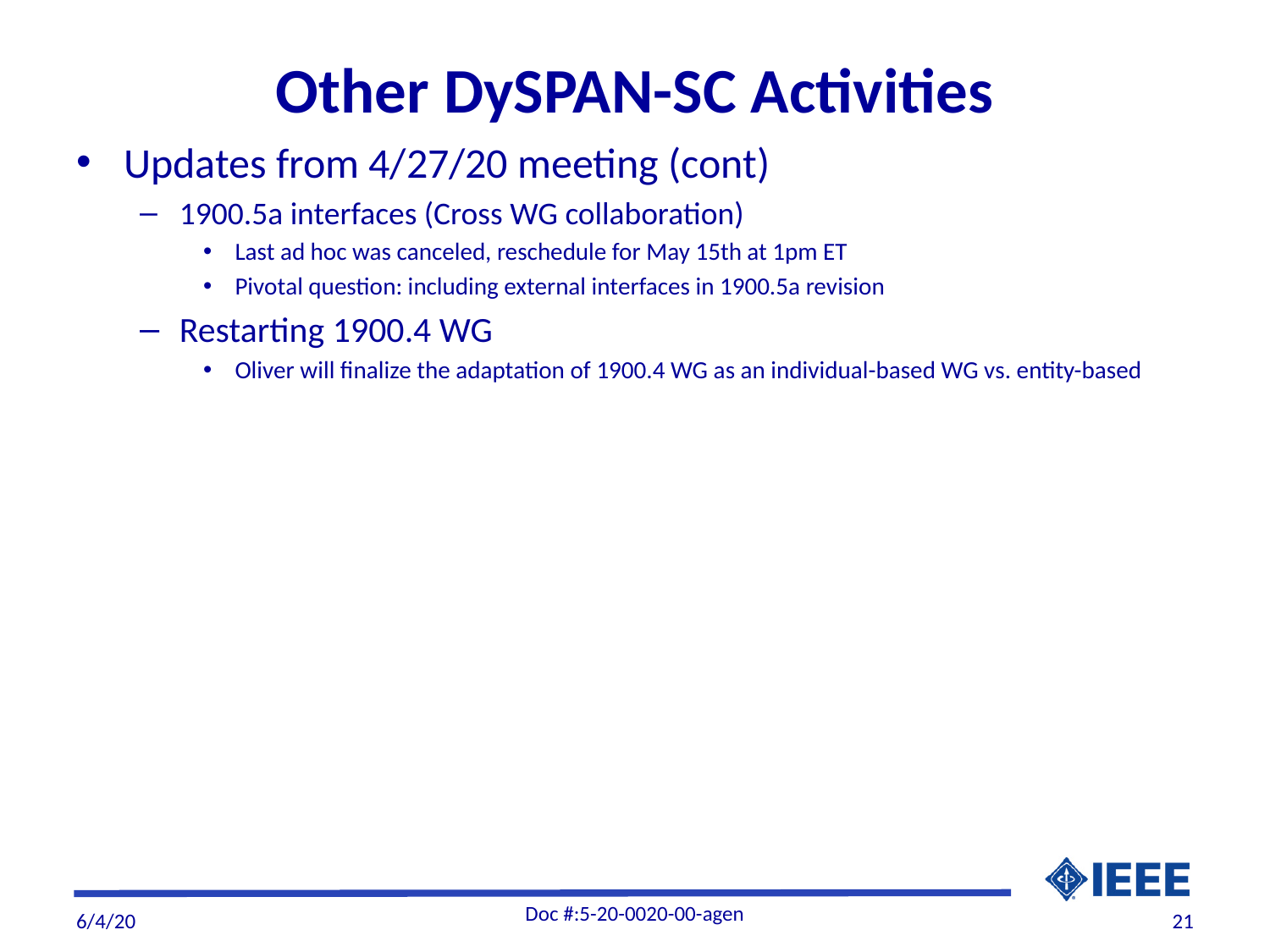

# Other DySPAN-SC Activities
Updates from 4/27/20 meeting (cont)
1900.5a interfaces (Cross WG collaboration)
Last ad hoc was canceled, reschedule for May 15th at 1pm ET
Pivotal question: including external interfaces in 1900.5a revision
Restarting 1900.4 WG
Oliver will finalize the adaptation of 1900.4 WG as an individual-based WG vs. entity-based

Doc #:5-20-0020-00-agen
6/4/20
21